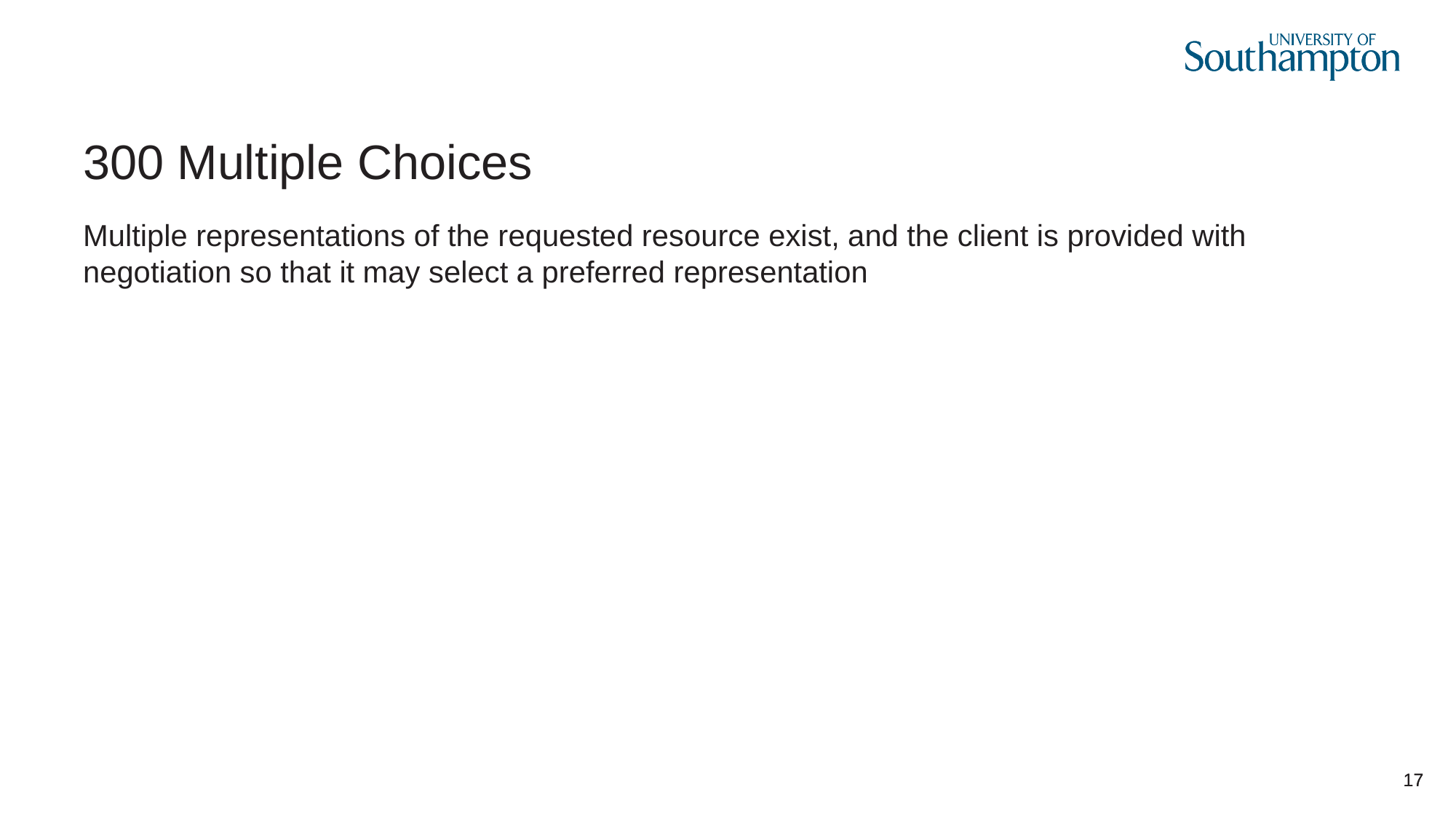

# 300 Multiple Choices
Multiple representations of the requested resource exist, and the client is provided with negotiation so that it may select a preferred representation

17